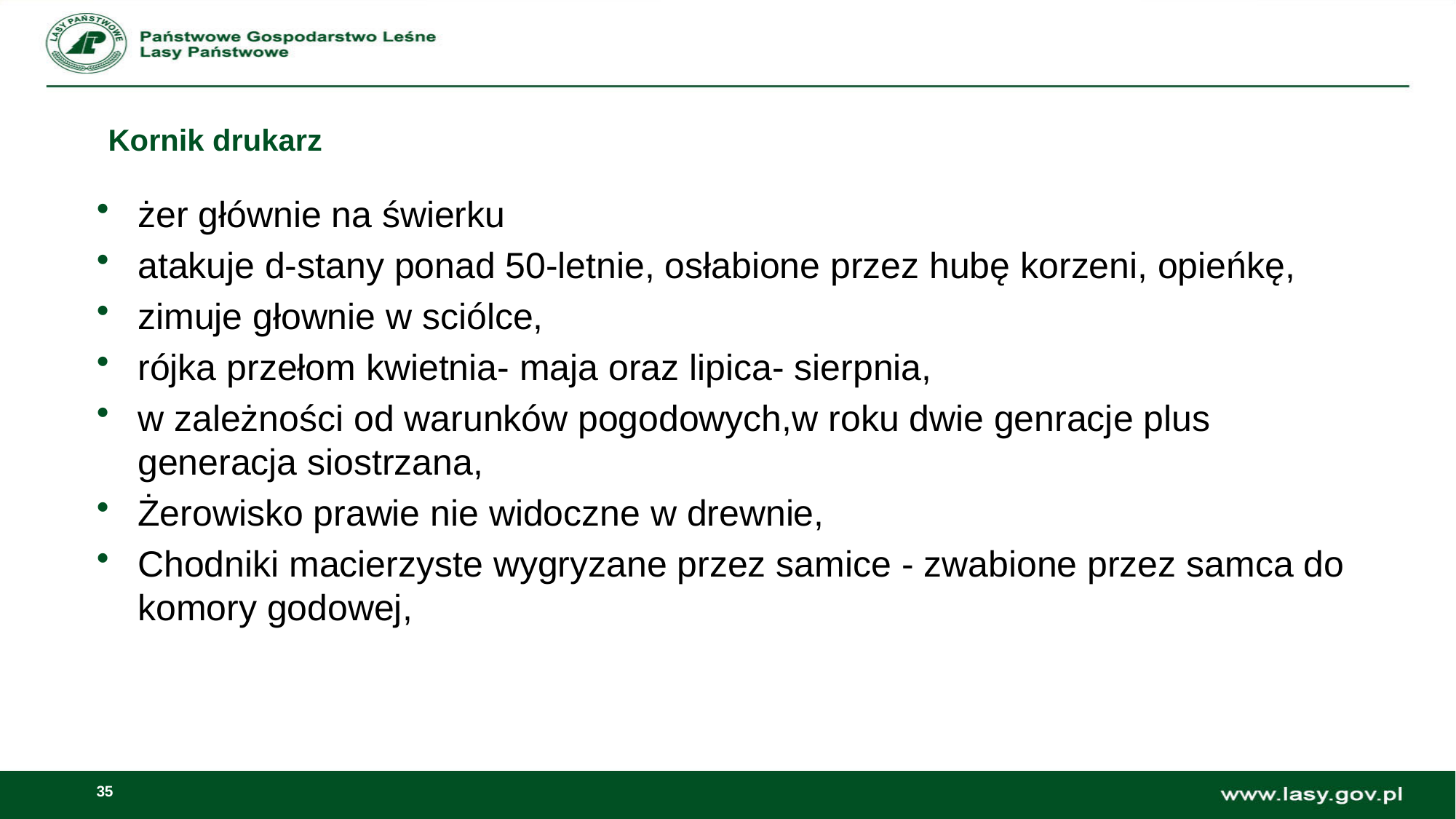

Kornik drukarz
żer głównie na świerku
atakuje d-stany ponad 50-letnie, osłabione przez hubę korzeni, opieńkę,
zimuje głownie w sciólce,
rójka przełom kwietnia- maja oraz lipica- sierpnia,
w zależności od warunków pogodowych,w roku dwie genracje plus generacja siostrzana,
Żerowisko prawie nie widoczne w drewnie,
Chodniki macierzyste wygryzane przez samice - zwabione przez samca do komory godowej,